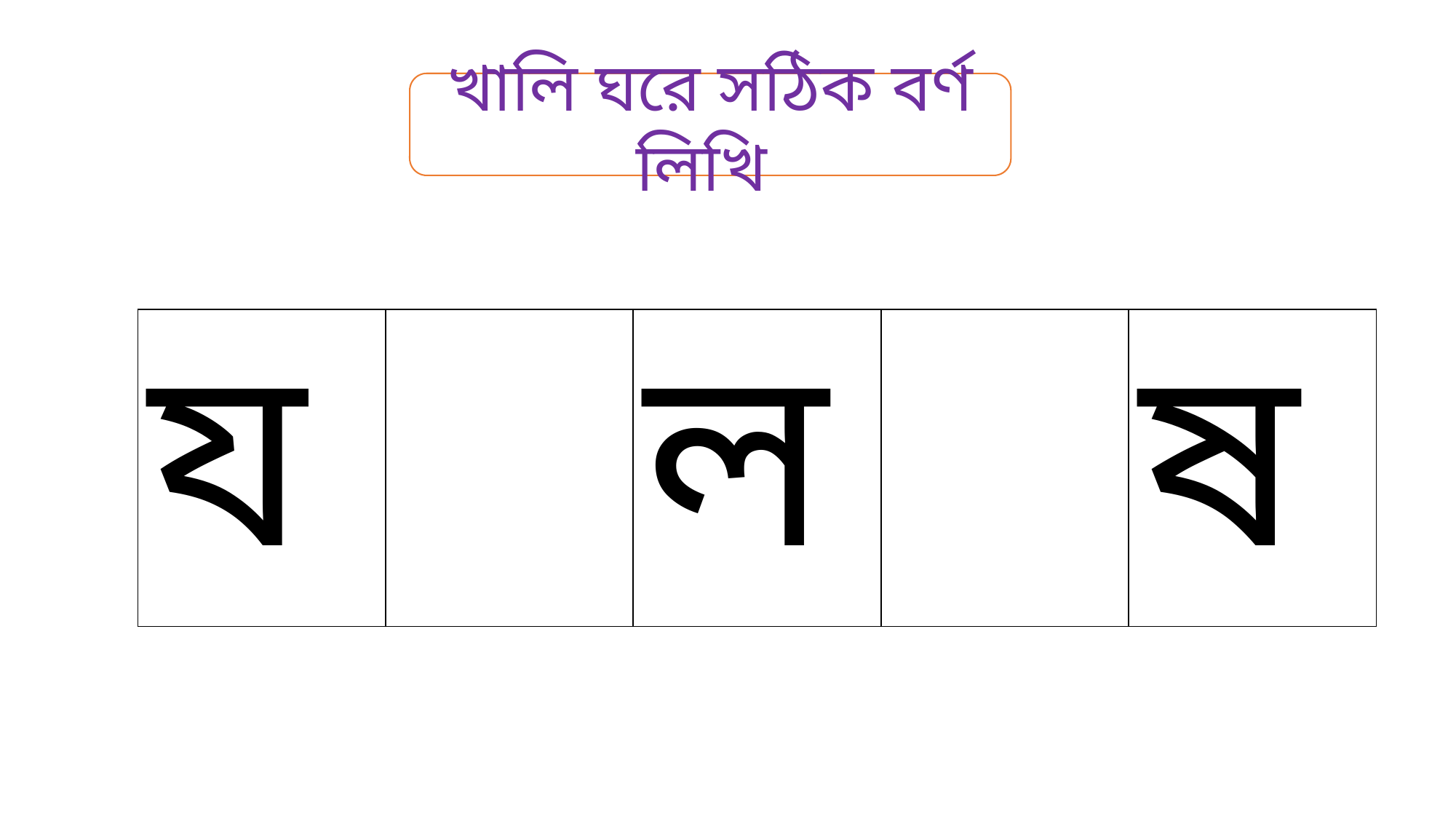

খালি ঘরে সঠিক বর্ণ লিখি
| য |  | ল |  | ষ |
| --- | --- | --- | --- | --- |
শ
র